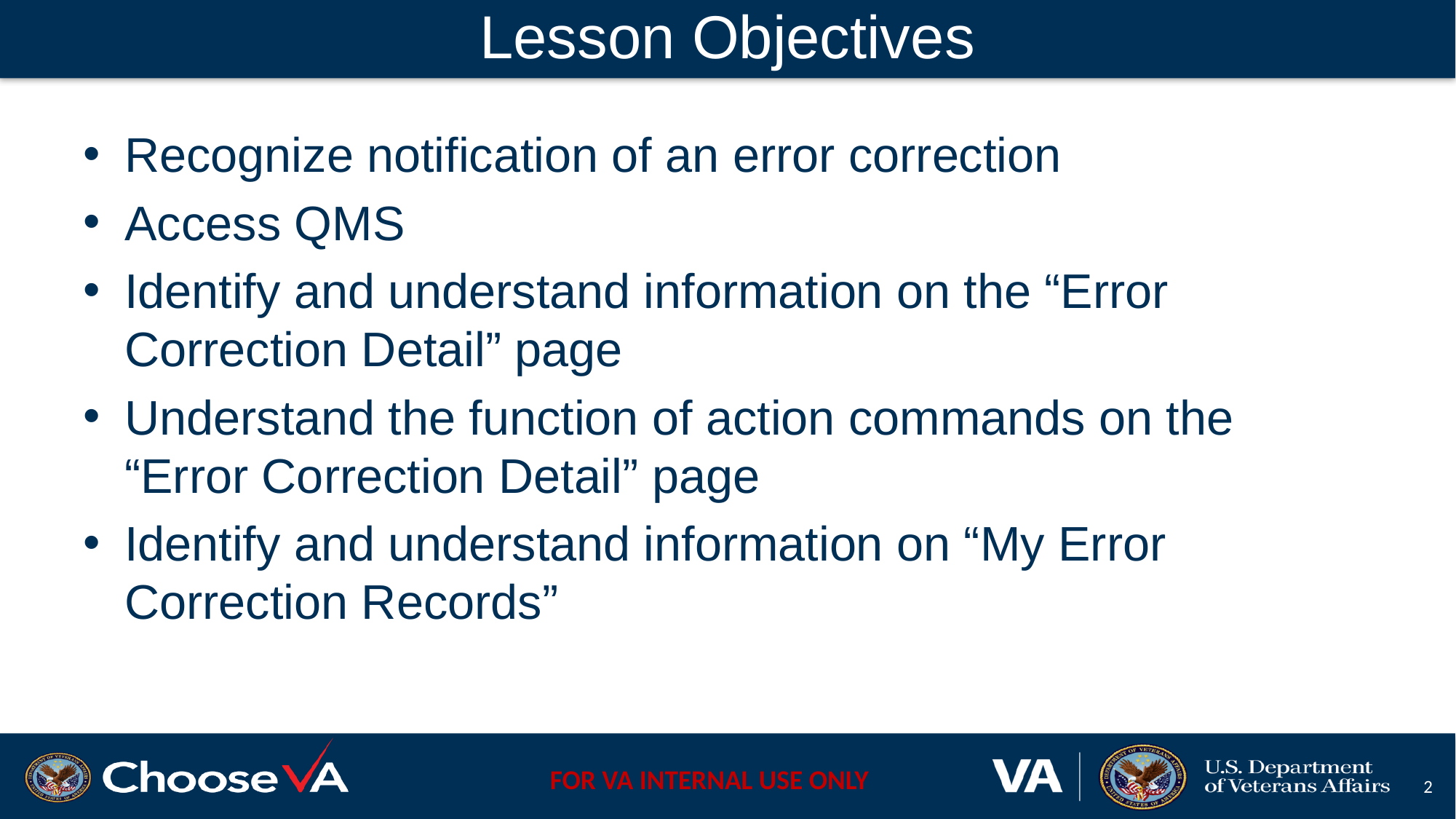

# Lesson Objectives
Recognize notification of an error correction
Access QMS
Identify and understand information on the “Error Correction Detail” page
Understand the function of action commands on the “Error Correction Detail” page
Identify and understand information on “My Error Correction Records”